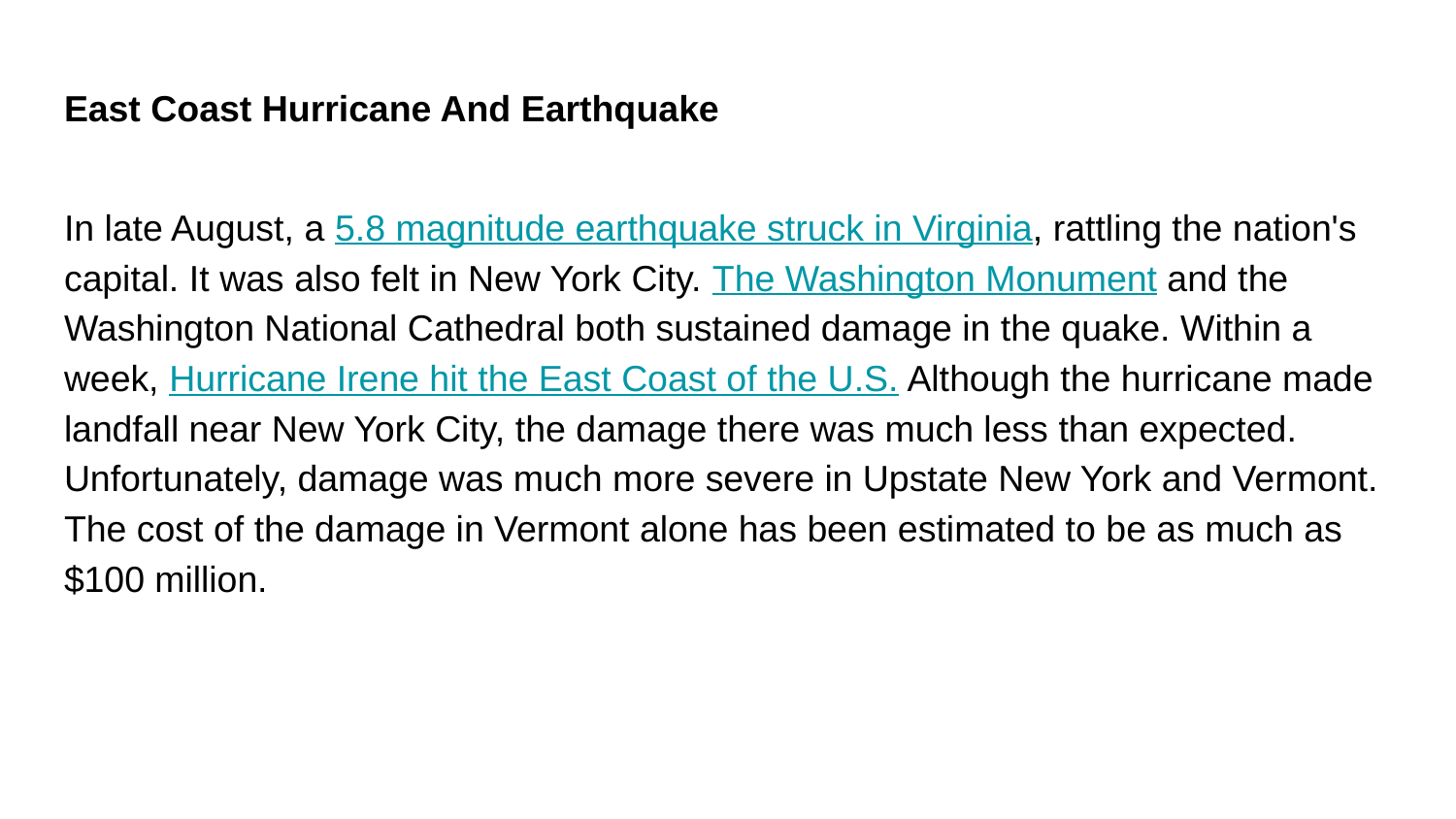

# East Coast Hurricane And Earthquake
In late August, a 5.8 magnitude earthquake struck in Virginia, rattling the nation's capital. It was also felt in New York City. The Washington Monument and the Washington National Cathedral both sustained damage in the quake. Within a week, Hurricane Irene hit the East Coast of the U.S. Although the hurricane made landfall near New York City, the damage there was much less than expected. Unfortunately, damage was much more severe in Upstate New York and Vermont. The cost of the damage in Vermont alone has been estimated to be as much as $100 million.